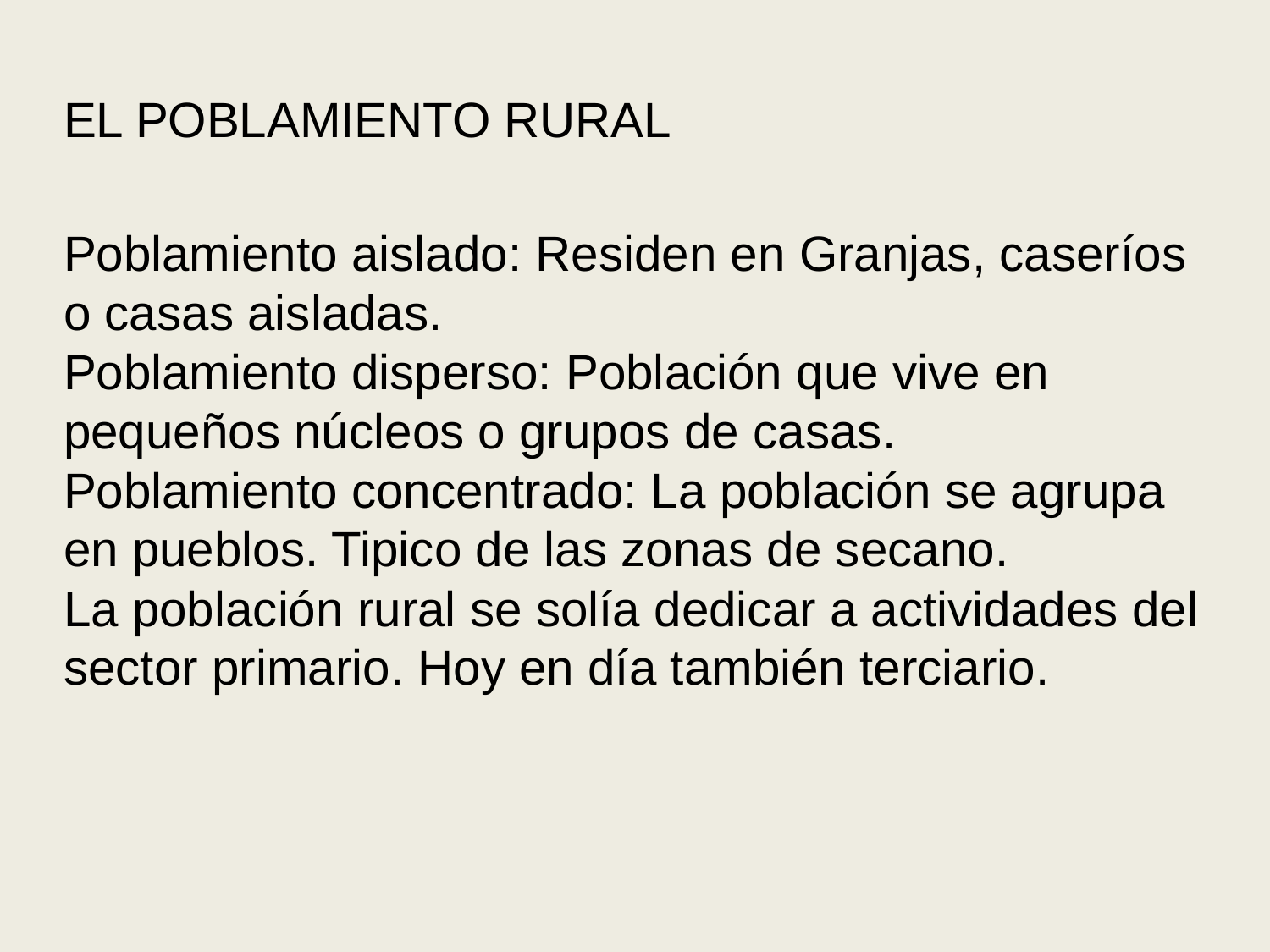

# EL POBLAMIENTO RURAL
Poblamiento aislado: Residen en Granjas, caseríos o casas aisladas.
Poblamiento disperso: Población que vive en  pequeños núcleos o grupos de casas.
Poblamiento concentrado: La población se agrupa en pueblos. Tipico de las zonas de secano.
La población rural se solía dedicar a actividades del sector primario. Hoy en día también terciario.